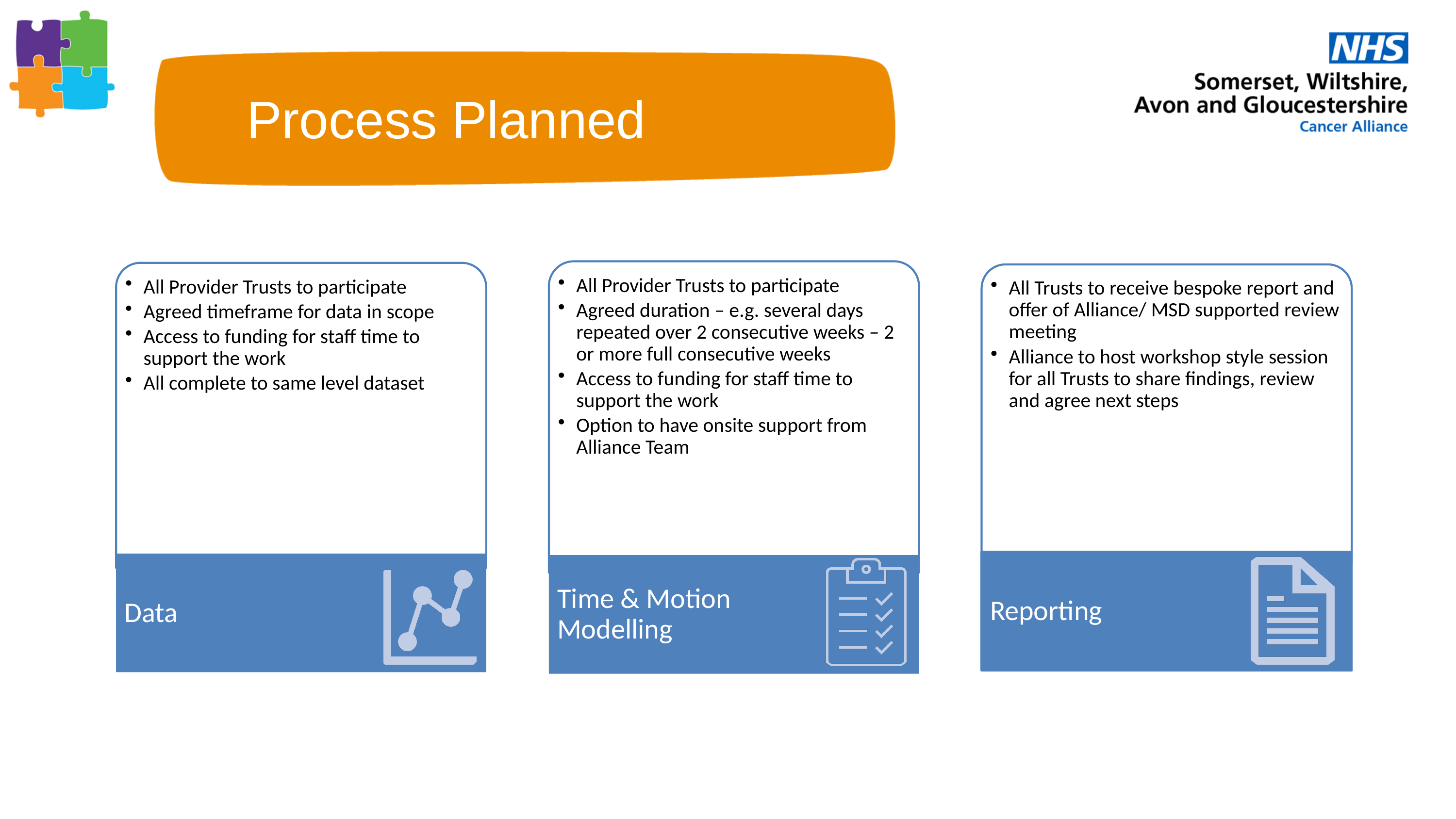

Process Planned
All Provider Trusts to participate
Agreed timeframe for data in scope
Access to funding for staff time to support the work
All complete to same level dataset
Data
All Provider Trusts to participate
Agreed duration – e.g. several days repeated over 2 consecutive weeks – 2 or more full consecutive weeks
Access to funding for staff time to support the work
Option to have onsite support from Alliance Team
Time & Motion Modelling
All Trusts to receive bespoke report and offer of Alliance/ MSD supported review meeting
Alliance to host workshop style session for all Trusts to share findings, review and agree next steps
Reporting